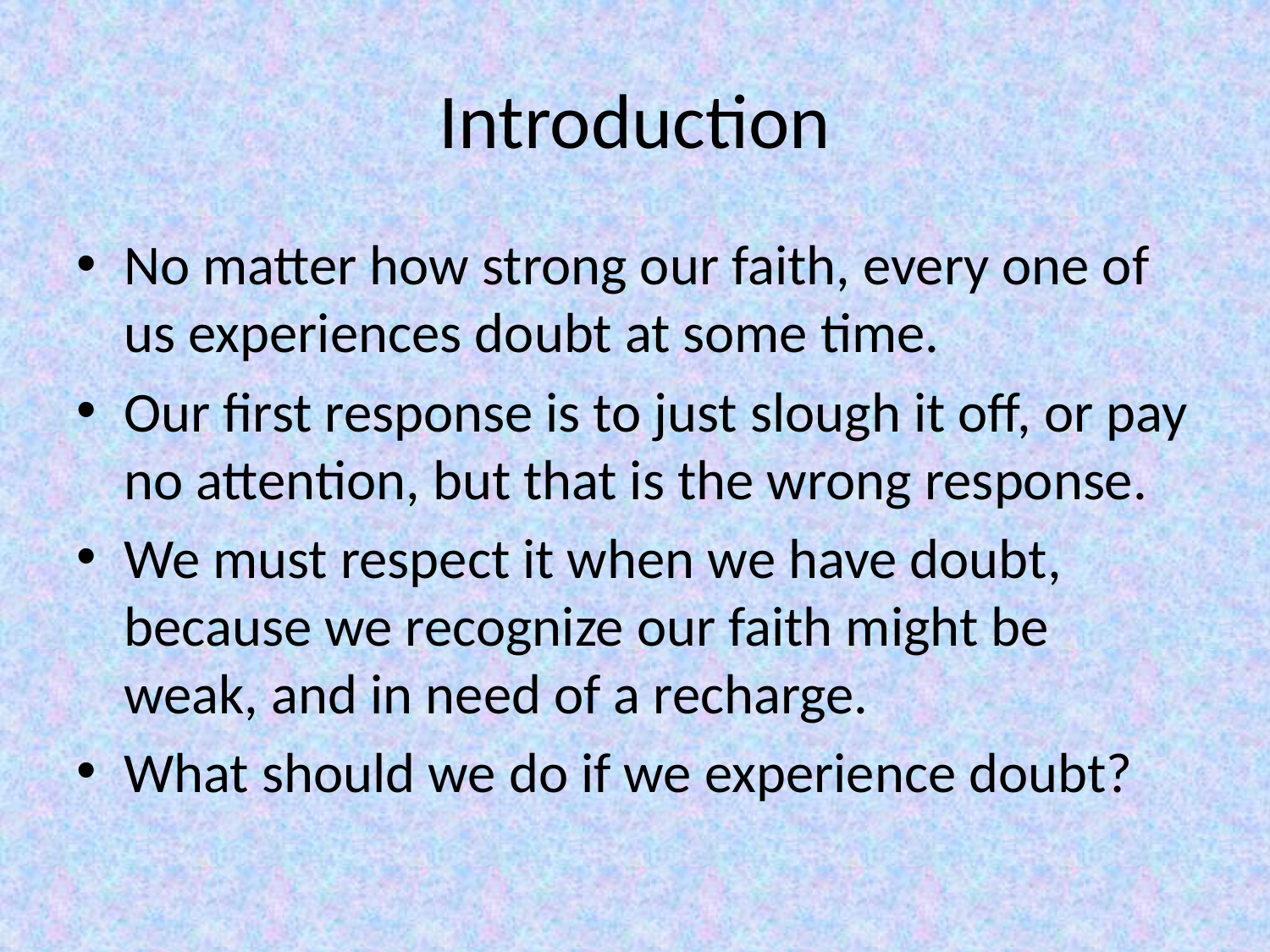

# Introduction
No matter how strong our faith, every one of us experiences doubt at some time.
Our first response is to just slough it off, or pay no attention, but that is the wrong response.
We must respect it when we have doubt, because we recognize our faith might be weak, and in need of a recharge.
What should we do if we experience doubt?